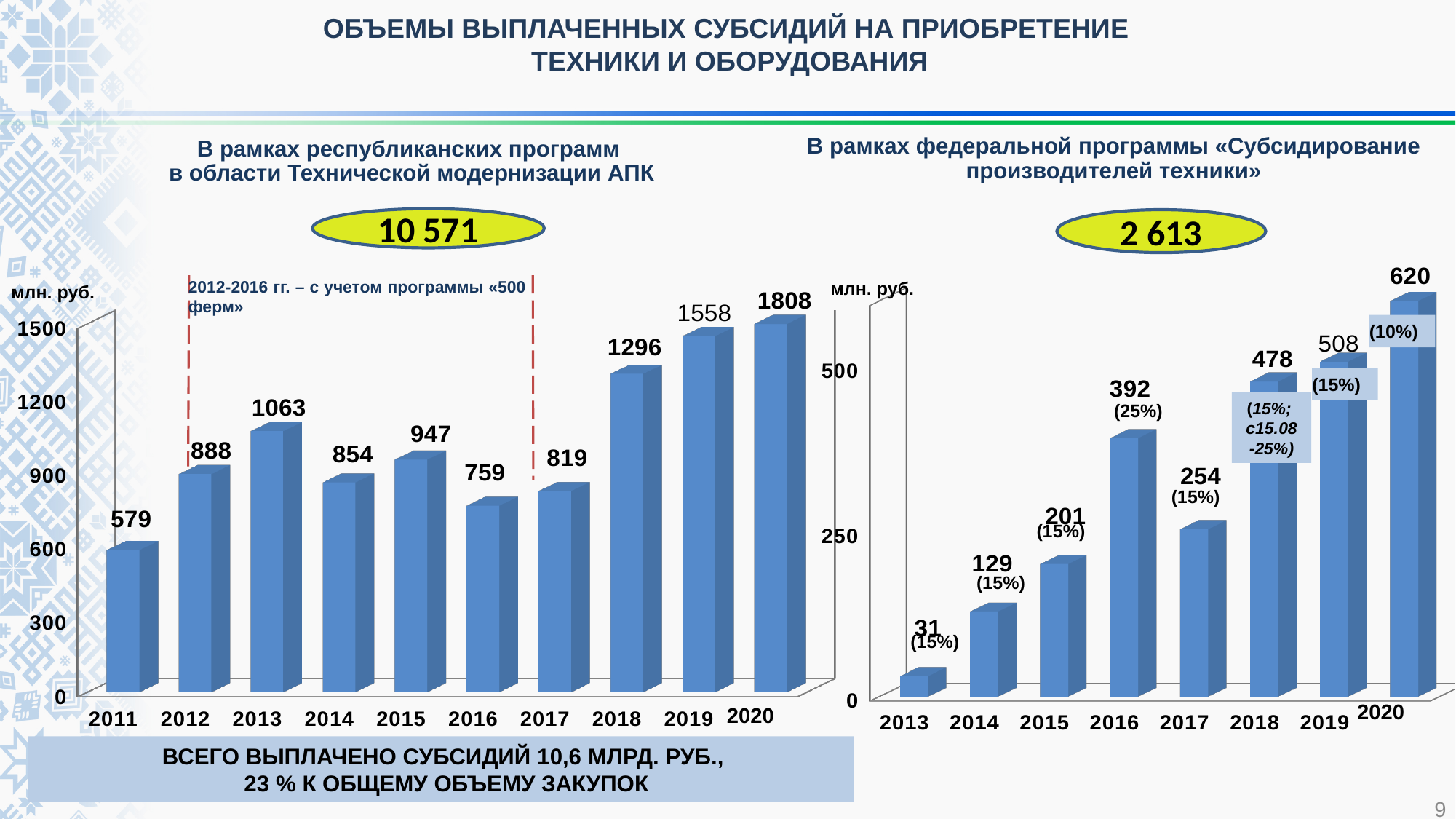

ОБЪЕМЫ ВЫПЛАЧЕННЫХ СУБСИДИЙ НА ПРИОБРЕТЕНИЕ
ТЕХНИКИ И ОБОРУДОВАНИЯ
В рамках федеральной программы «Субсидирование производителей техники»
В рамках республиканских программ
в области Технической модернизации АПК
10 571
2 613

[unsupported chart]

2012-2016 гг. – с учетом программы «500 ферм»
млн. руб.
млн. руб.

[unsupported chart]

(10%)
(15%)
(15%;
с15.08
-25%)
(25%)
(15%)
(15%)
(15%)
(15%)
2020
2020
ВСЕГО ВЫПЛАЧЕНО СУБСИДИЙ 10,6 МЛРД. РУБ.,
 23 % К ОБЩЕМУ ОБЪЕМУ ЗАКУПОК
9